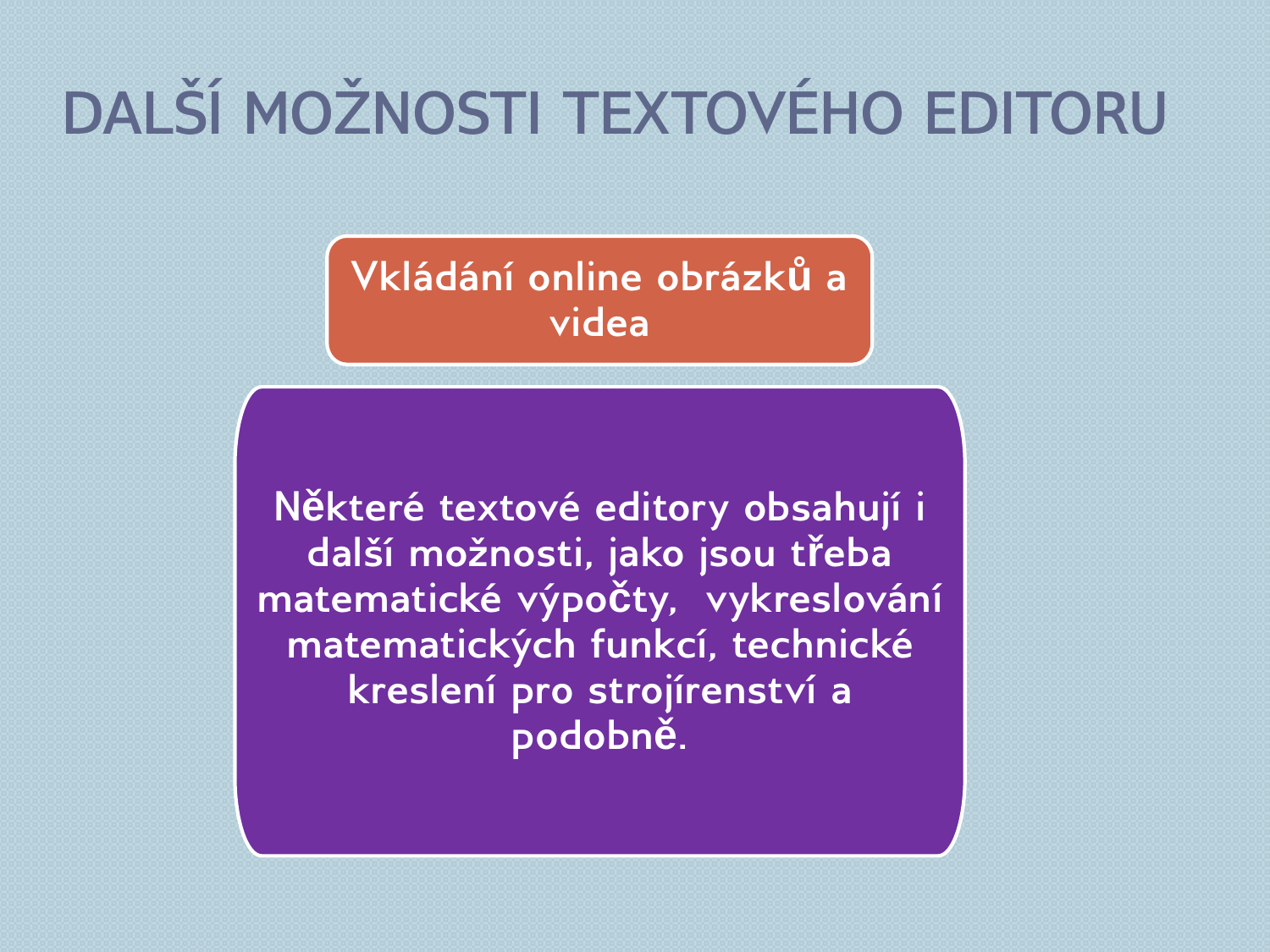

# Další Možnosti textového editoru
Vkládání online obrázků a videa
Některé textové editory obsahují i další možnosti, jako jsou třeba matematické výpočty,  vykreslování matematických funkcí, technické kreslení pro strojírenství a podobně.